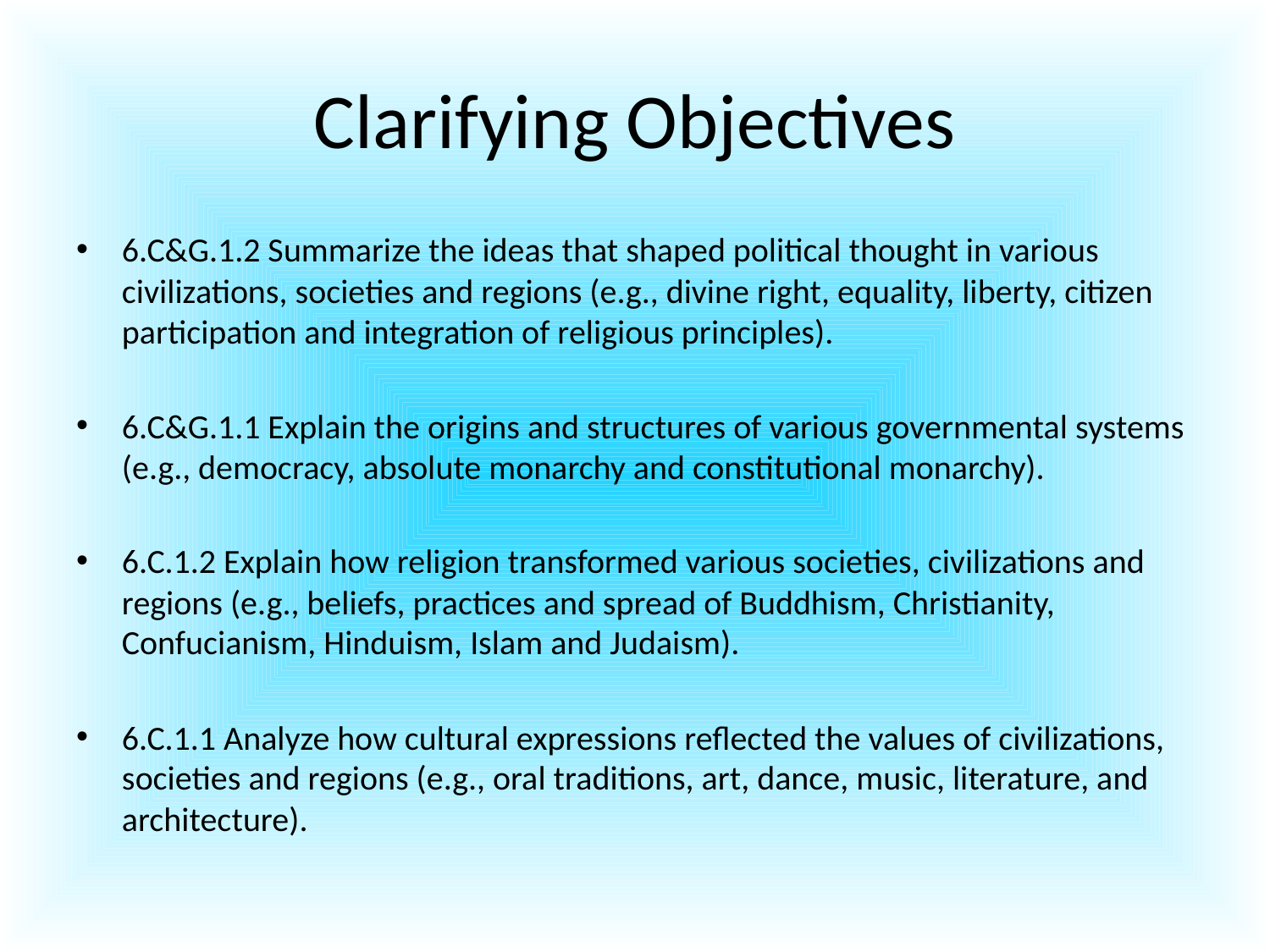

# Clarifying Objectives
6.C&G.1.2 Summarize the ideas that shaped political thought in various civilizations, societies and regions (e.g., divine right, equality, liberty, citizen participation and integration of religious principles).

6.C&G.1.1 Explain the origins and structures of various governmental systems (e.g., democracy, absolute monarchy and constitutional monarchy).

6.C.1.2 Explain how religion transformed various societies, civilizations and regions (e.g., beliefs, practices and spread of Buddhism, Christianity, Confucianism, Hinduism, Islam and Judaism).

6.C.1.1 Analyze how cultural expressions reflected the values of civilizations, societies and regions (e.g., oral traditions, art, dance, music, literature, and architecture).